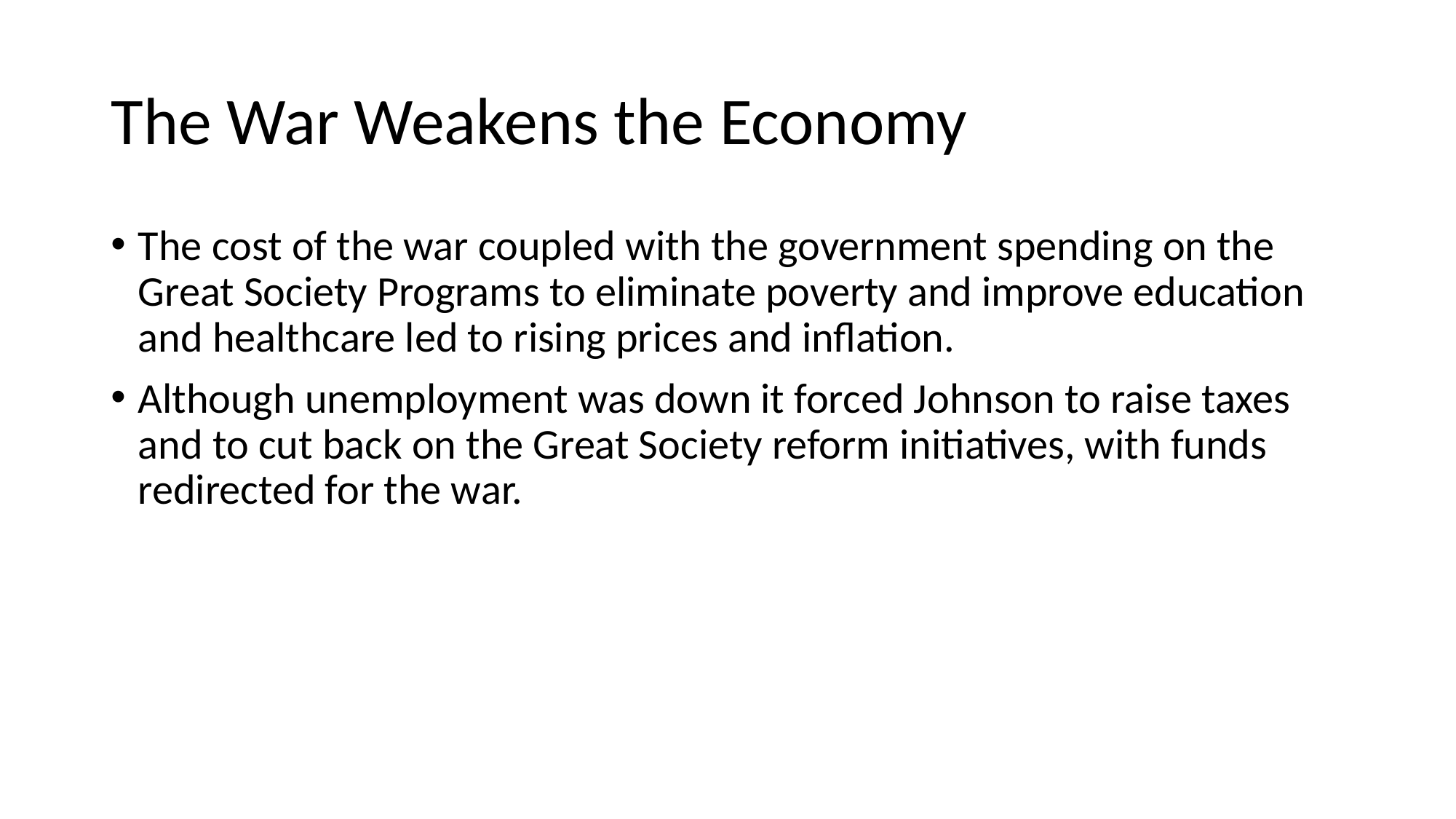

# The War Weakens the Economy
The cost of the war coupled with the government spending on the Great Society Programs to eliminate poverty and improve education and healthcare led to rising prices and inflation.
Although unemployment was down it forced Johnson to raise taxes and to cut back on the Great Society reform initiatives, with funds redirected for the war.